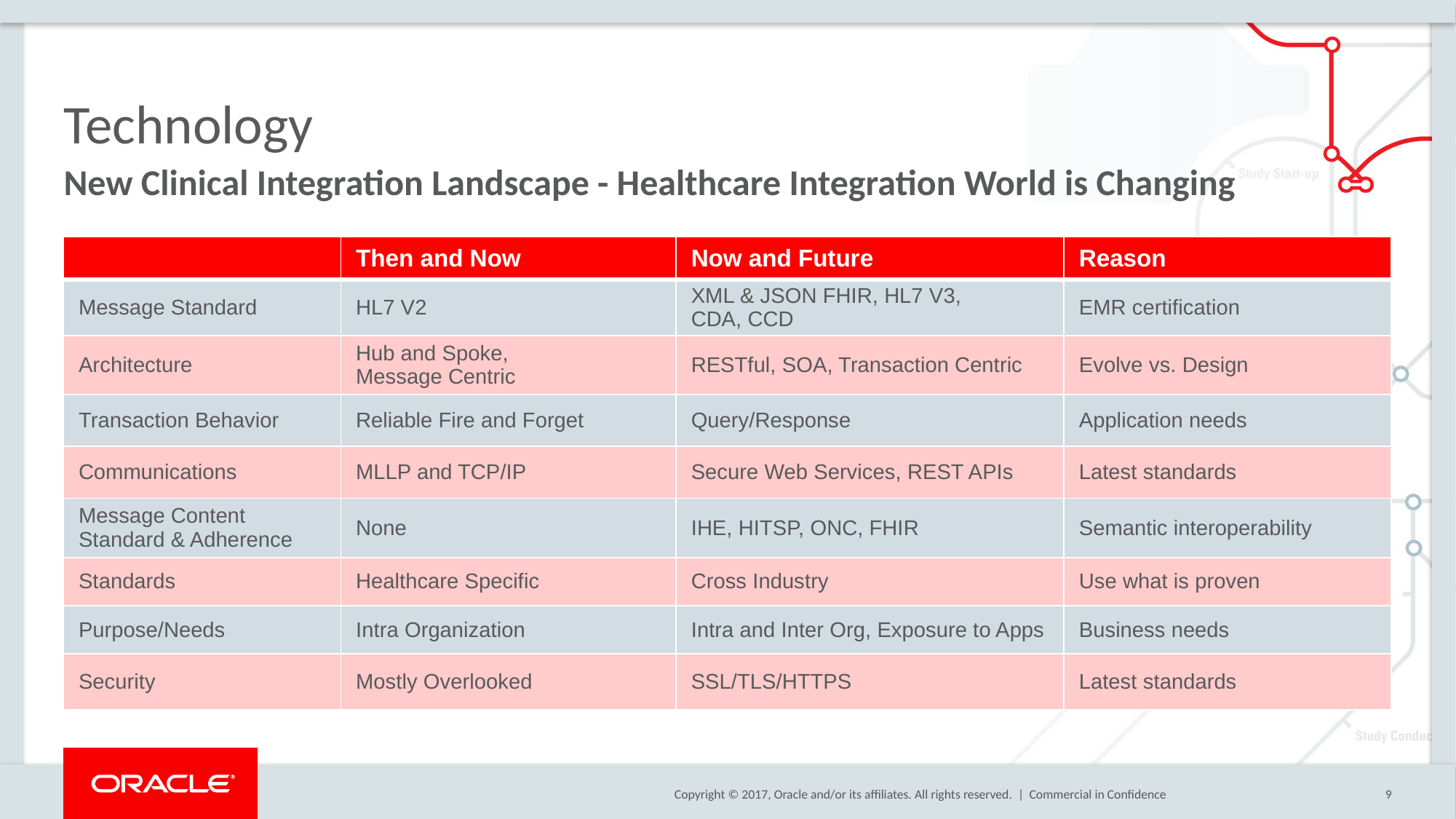

# Technology
New Clinical Integration Landscape - Healthcare Integration World is Changing
|  | Then and Now | Now and Future | Reason |
| --- | --- | --- | --- |
| Message Standard | HL7 V2 | XML & JSON FHIR, HL7 V3, CDA, CCD | EMR certification |
| Architecture | Hub and Spoke, Message Centric | RESTful, SOA, Transaction Centric | Evolve vs. Design |
| Transaction Behavior | Reliable Fire and Forget | Query/Response | Application needs |
| Communications | MLLP and TCP/IP | Secure Web Services, REST APIs | Latest standards |
| Message Content Standard & Adherence | None | IHE, HITSP, ONC, FHIR | Semantic interoperability |
| Standards | Healthcare Specific | Cross Industry | Use what is proven |
| Purpose/Needs | Intra Organization | Intra and Inter Org, Exposure to Apps | Business needs |
| Security | Mostly Overlooked | SSL/TLS/HTTPS | Latest standards |
Commercial in Confidence
9